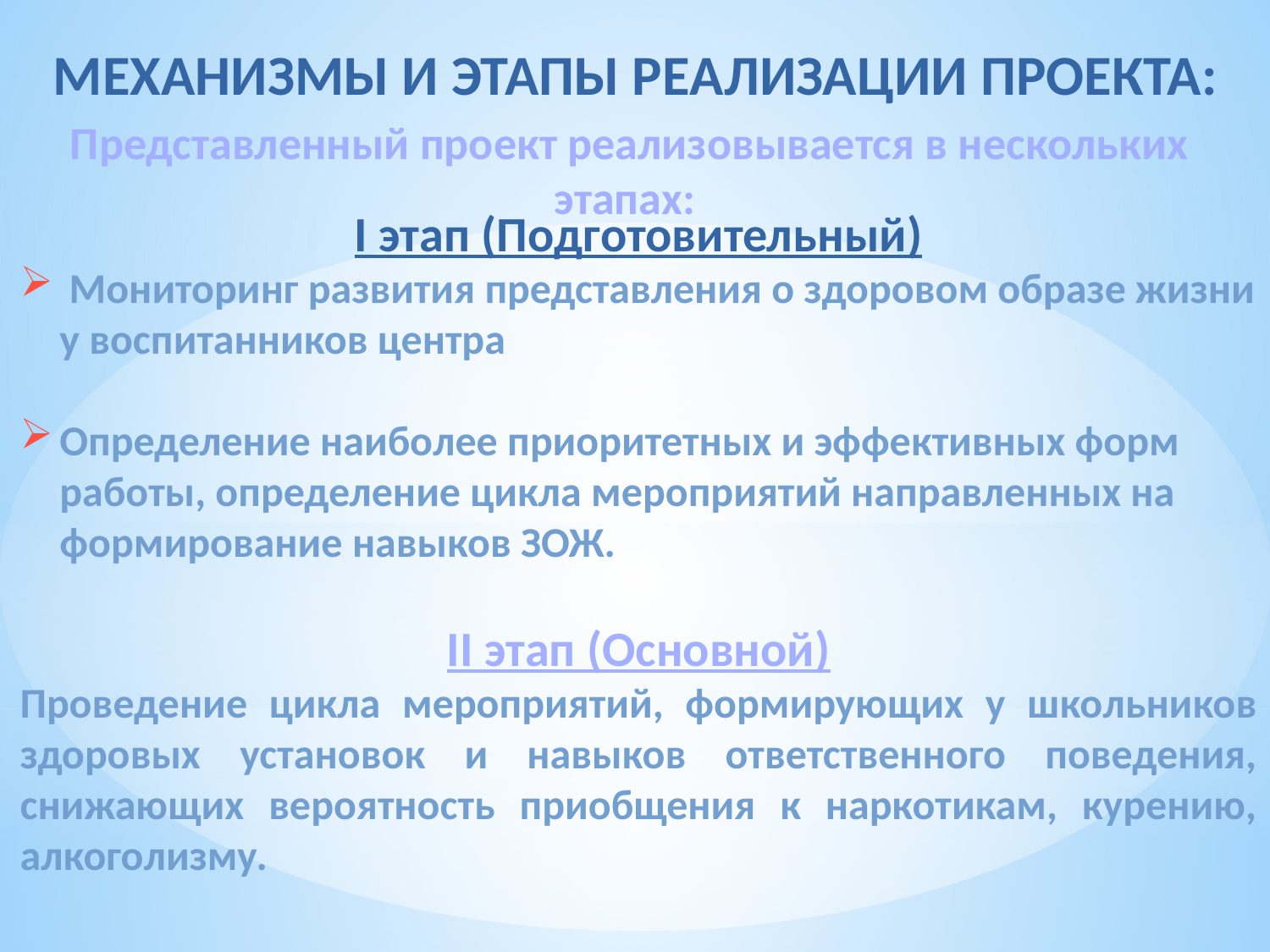

Механизмы и этапы реализации проекта:

Представленный проект реализовывается в нескольких этапах:

I этап (Подготовительный)
 Мониторинг развития представления о здоровом образе жизни у воспитанников центра

Определение наиболее приоритетных и эффективных форм работы, определение цикла мероприятий направленных на   формирование навыков ЗОЖ.

II этап (Основной)
Проведение цикла мероприятий, формирующих у школьников здоровых установок и навыков ответственного поведения, снижающих вероятность приобщения к наркотикам, курению, алкоголизму.